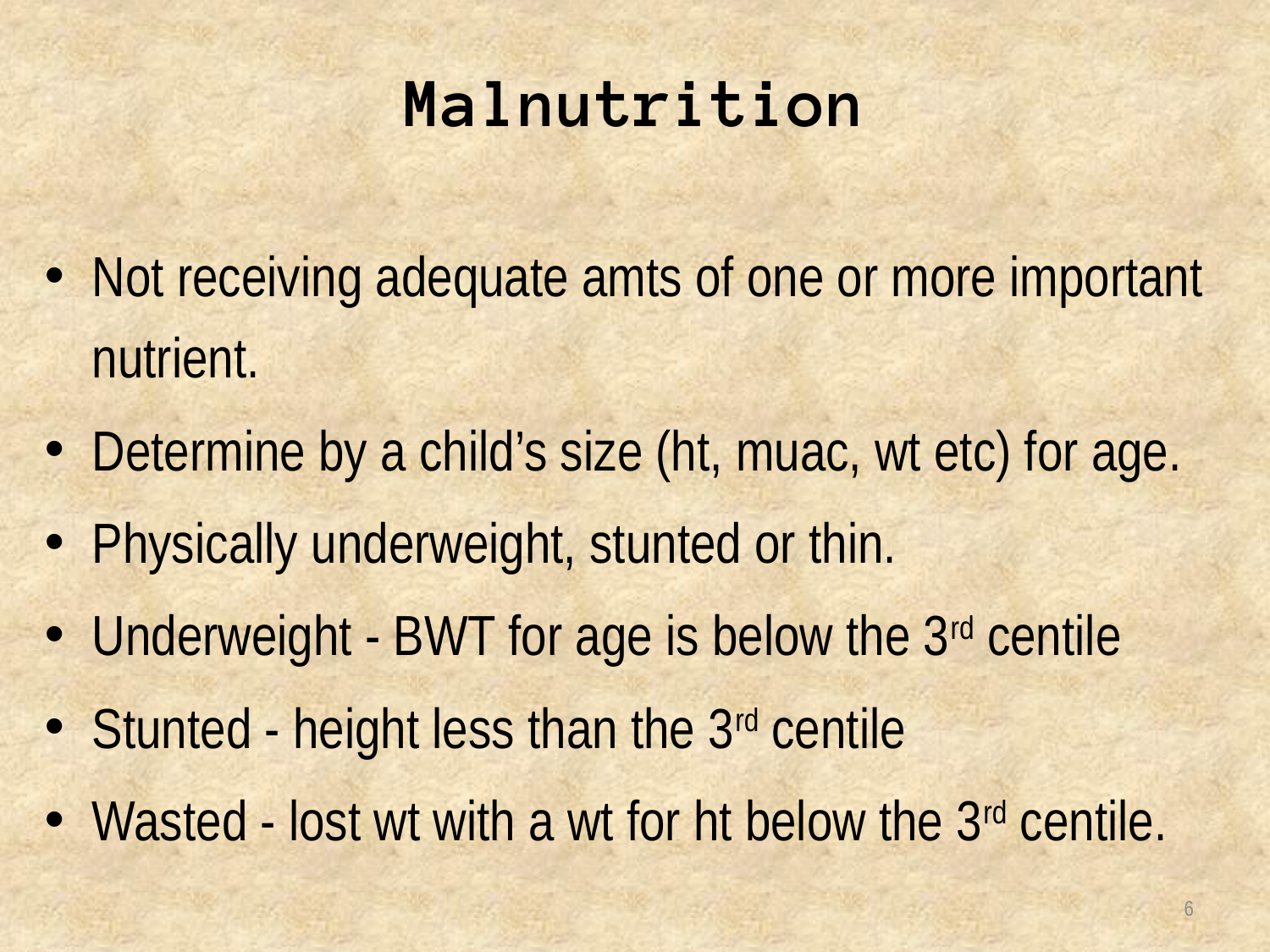

# Malnutrition
Not receiving adequate amts of one or more important nutrient.
Determine by a child’s size (ht, muac, wt etc) for age.
Physically underweight, stunted or thin.
Underweight - BWT for age is below the 3rd centile
Stunted - height less than the 3rd centile
Wasted - lost wt with a wt for ht below the 3rd centile.
6